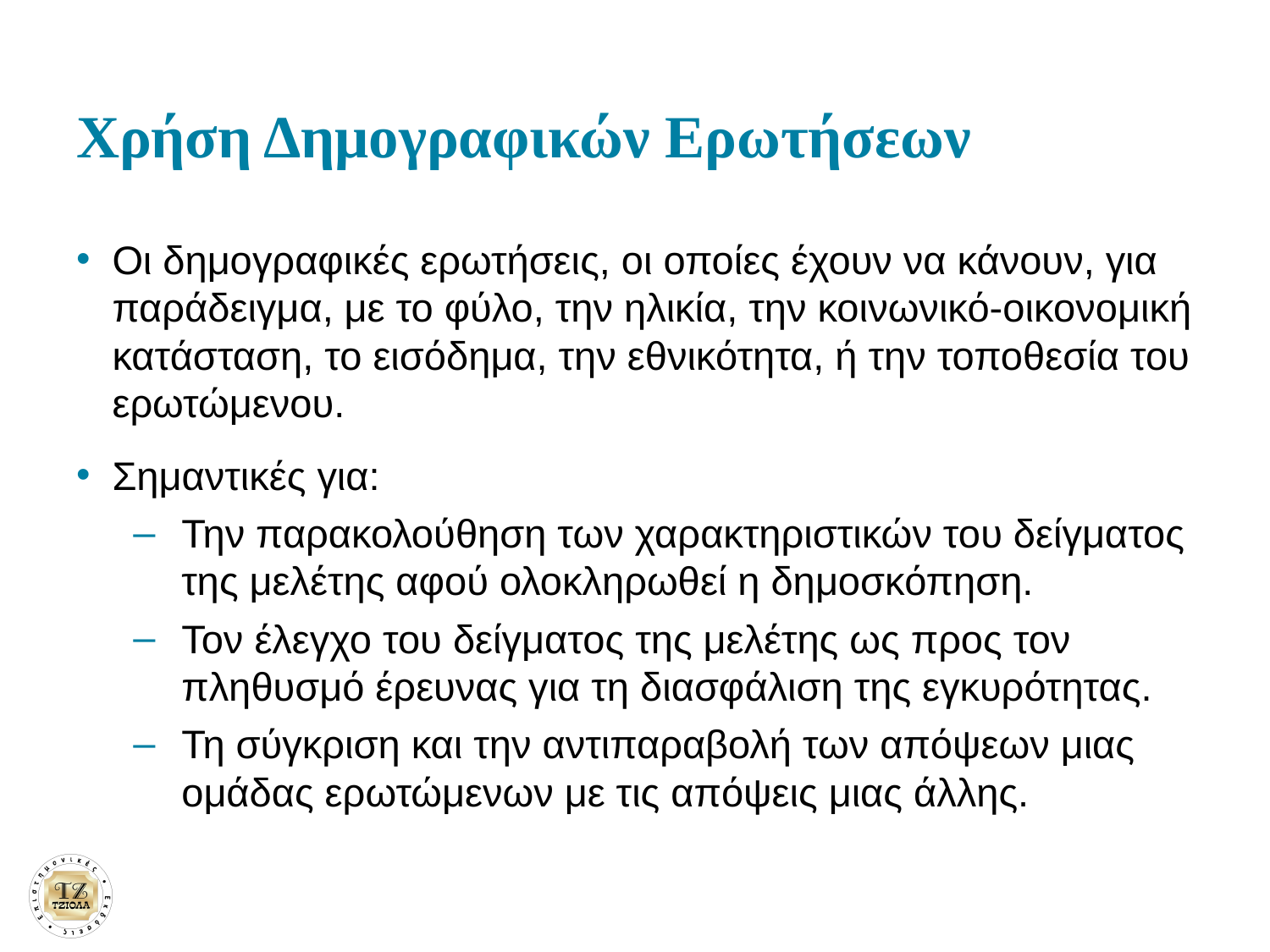

# Χρήση Δημογραφικών Ερωτήσεων
Οι δημογραφικές ερωτήσεις, οι οποίες έχουν να κάνουν, για παράδειγμα, με το φύλο, την ηλικία, την κοινωνικό-οικονομική κατάσταση, το εισόδημα, την εθνικότητα, ή την τοποθεσία του ερωτώμενου.
Σημαντικές για:
Την παρακολούθηση των χαρακτηριστικών του δείγματος της μελέτης αφού ολοκληρωθεί η δημοσκόπηση.
Τον έλεγχο του δείγματος της μελέτης ως προς τον πληθυσμό έρευνας για τη διασφάλιση της εγκυρότητας.
Τη σύγκριση και την αντιπαραβολή των απόψεων μιας ομάδας ερωτώμενων με τις απόψεις μιας άλλης.